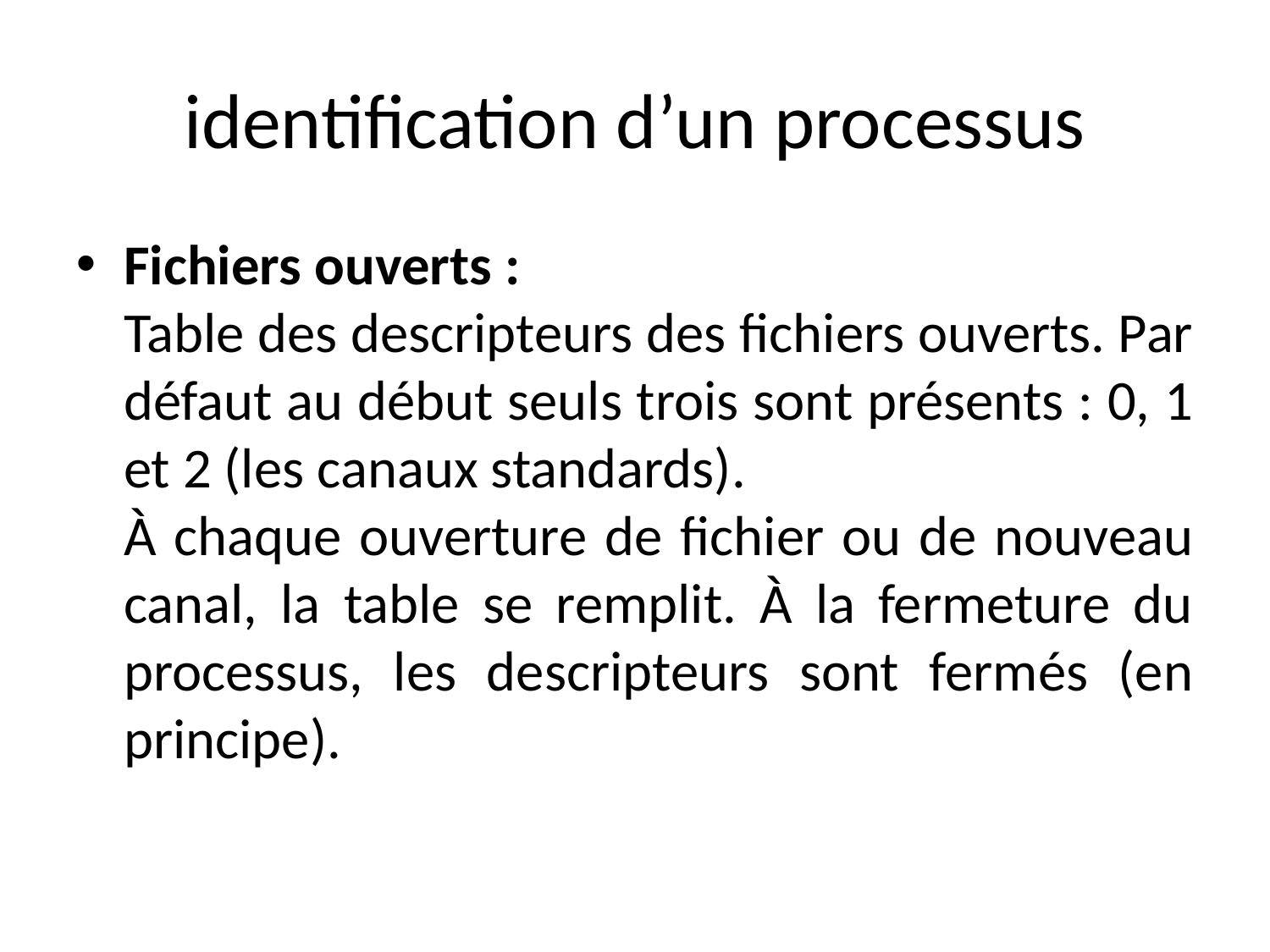

identification d’un processus
Fichiers ouverts :
	Table des descripteurs des fichiers ouverts. Par défaut au début seuls trois sont présents : 0, 1 et 2 (les canaux standards).
	À chaque ouverture de fichier ou de nouveau canal, la table se remplit. À la fermeture du processus, les descripteurs sont fermés (en principe).